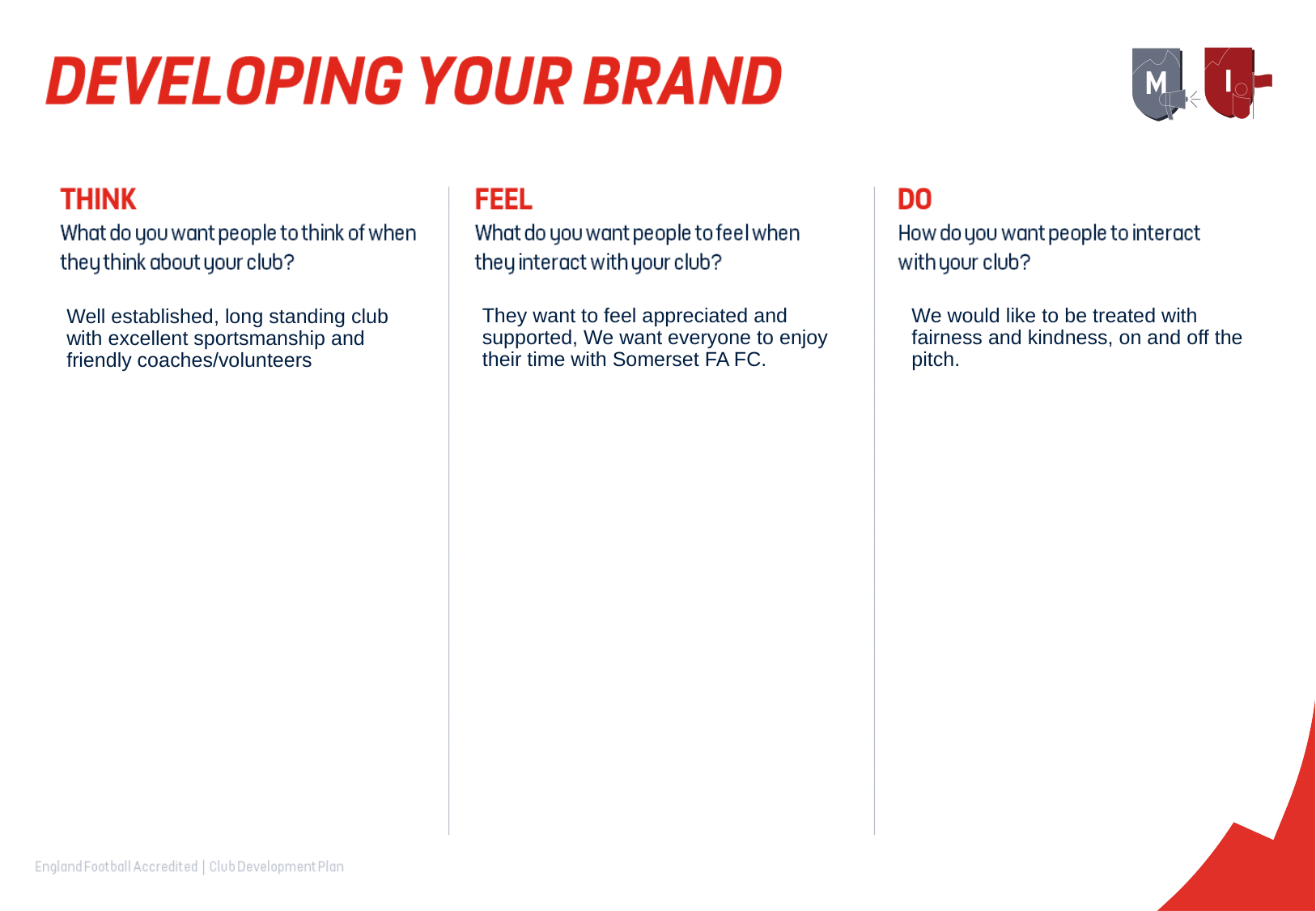

They want to feel appreciated and supported, We want everyone to enjoy their time with Somerset FA FC.
We would like to be treated with fairness and kindness, on and off the pitch.
Well established, long standing club with excellent sportsmanship and friendly coaches/volunteers